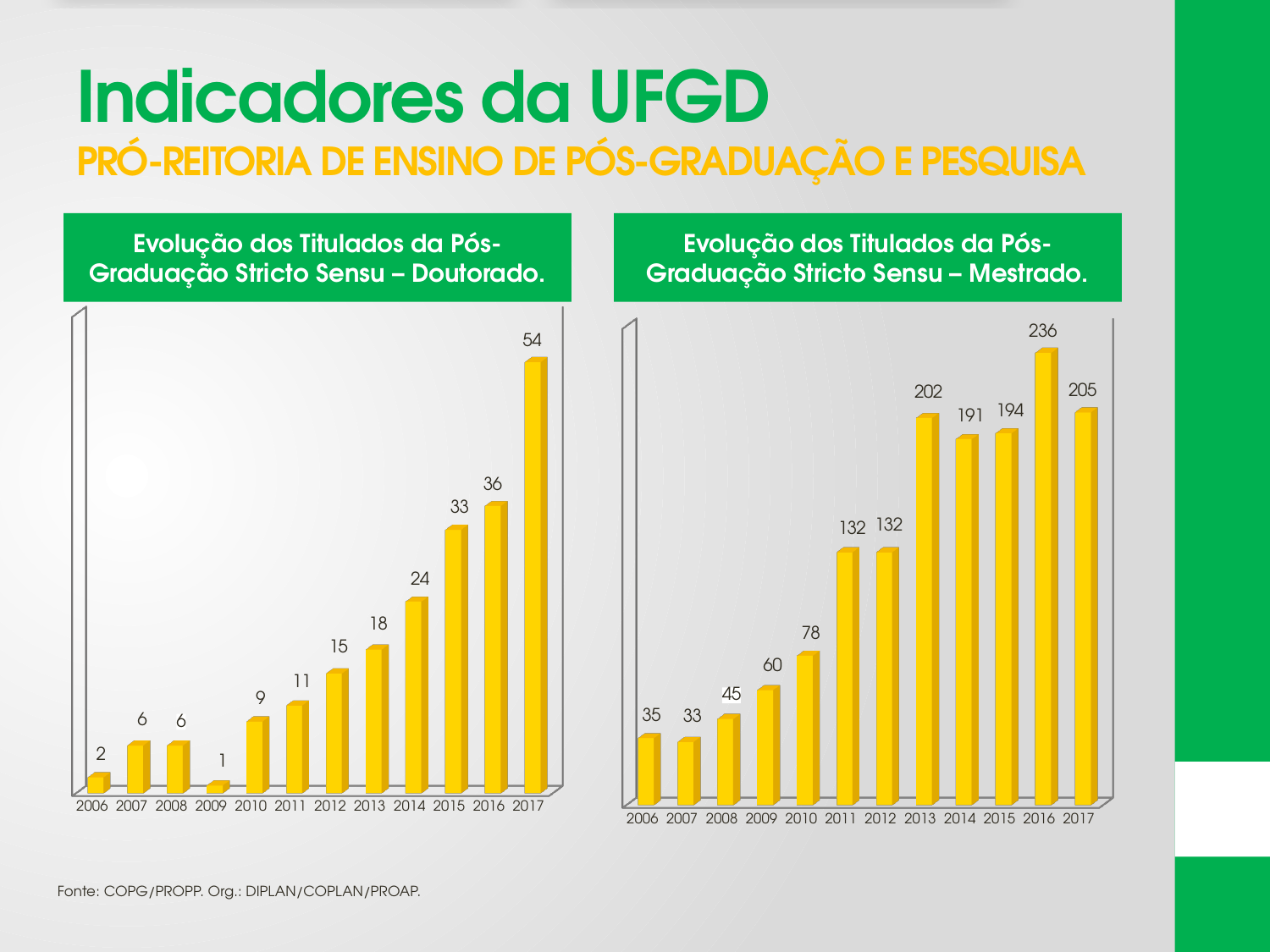

# Indicadores da UFGD PRÓ-REITORIA DE ENSINO DE PÓS-GRADUAÇÃO E PESQUISA
Evolução dos Titulados da Pós-Graduação Stricto Sensu – Doutorado.
Evolução dos Titulados da Pós-Graduação Stricto Sensu – Mestrado.

[unsupported chart]

[unsupported chart]

Fonte: COPG/PROPP. Org.: DIPLAN/COPLAN/PROAP.